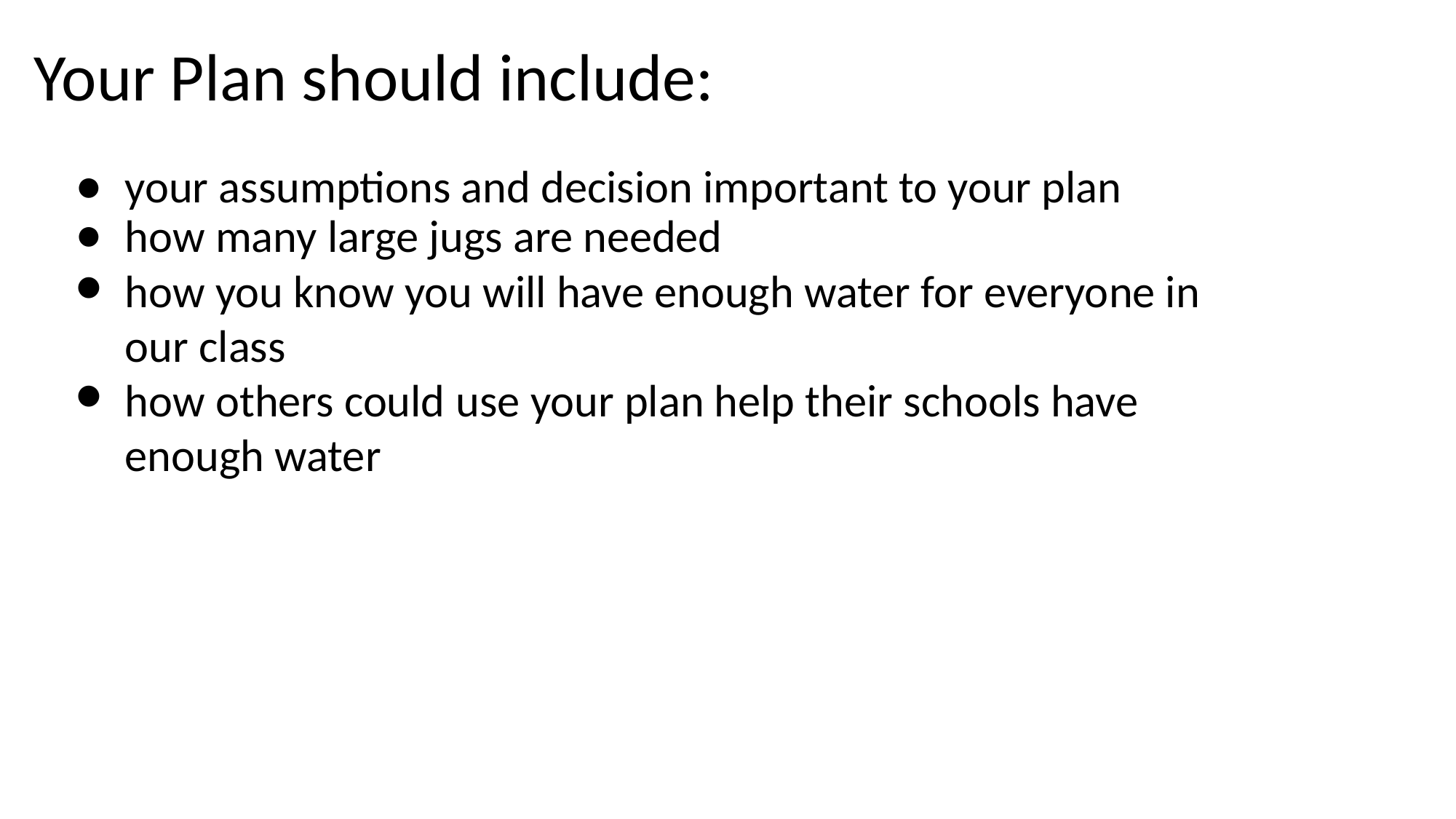

# Your Plan should include:
your assumptions and decision important to your plan
how many large jugs are needed
how you know you will have enough water for everyone in our class
how others could use your plan help their schools have enough water